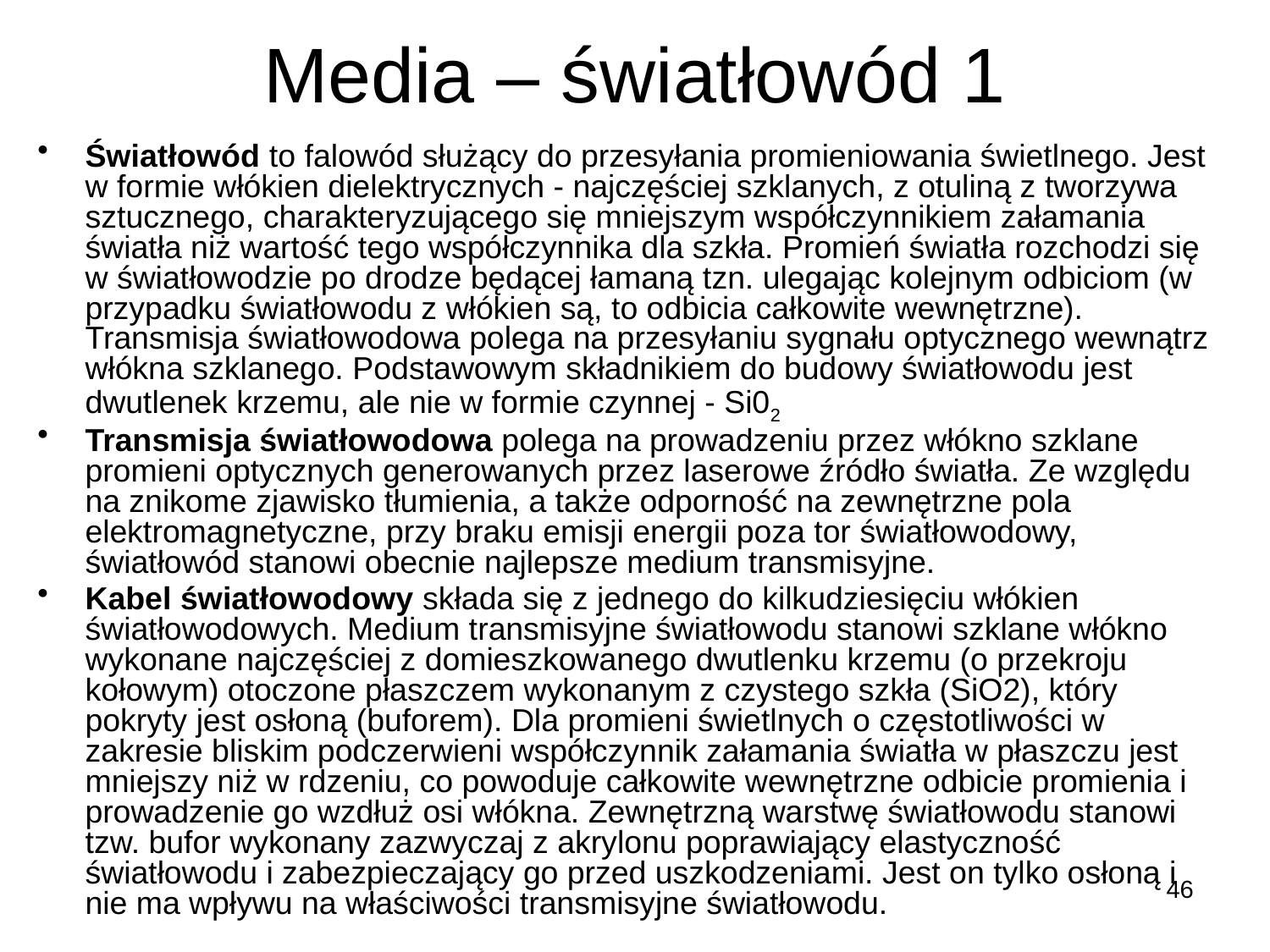

# Media – światłowód 1
Światłowód to falowód służący do przesyłania promieniowania świetlnego. Jest w formie włókien dielektrycznych - najczęściej szklanych, z otuliną z tworzywa sztucznego, charakteryzującego się mniejszym współczynnikiem załamania światła niż wartość tego współczynnika dla szkła. Promień światła rozchodzi się w światłowodzie po drodze będącej łamaną tzn. ulegając kolejnym odbiciom (w przypadku światłowodu z włókien są, to odbicia całkowite wewnętrzne). Transmisja światłowodowa polega na przesyłaniu sygnału optycznego wewnątrz włókna szklanego. Podstawowym składnikiem do budowy światłowodu jest dwutlenek krzemu, ale nie w formie czynnej - Si02
Transmisja światłowodowa polega na prowadzeniu przez włókno szklane promieni optycznych generowanych przez laserowe źródło światła. Ze względu na znikome zjawisko tłumienia, a także odporność na zewnętrzne pola elektromagnetyczne, przy braku emisji energii poza tor światłowodowy, światłowód stanowi obecnie najlepsze medium transmisyjne.
Kabel światłowodowy składa się z jednego do kilkudziesięciu włókien światłowodowych. Medium transmisyjne światłowodu stanowi szklane włókno wykonane najczęściej z domieszkowanego dwutlenku krzemu (o przekroju kołowym) otoczone płaszczem wykonanym z czystego szkła (SiO2), który pokryty jest osłoną (buforem). Dla promieni świetlnych o częstotliwości w zakresie bliskim podczerwieni współczynnik załamania światła w płaszczu jest mniejszy niż w rdzeniu, co powoduje całkowite wewnętrzne odbicie promienia i prowadzenie go wzdłuż osi włókna. Zewnętrzną warstwę światłowodu stanowi tzw. bufor wykonany zazwyczaj z akrylonu poprawiający elastyczność światłowodu i zabezpieczający go przed uszkodzeniami. Jest on tylko osłoną i nie ma wpływu na właściwości transmisyjne światłowodu.
46